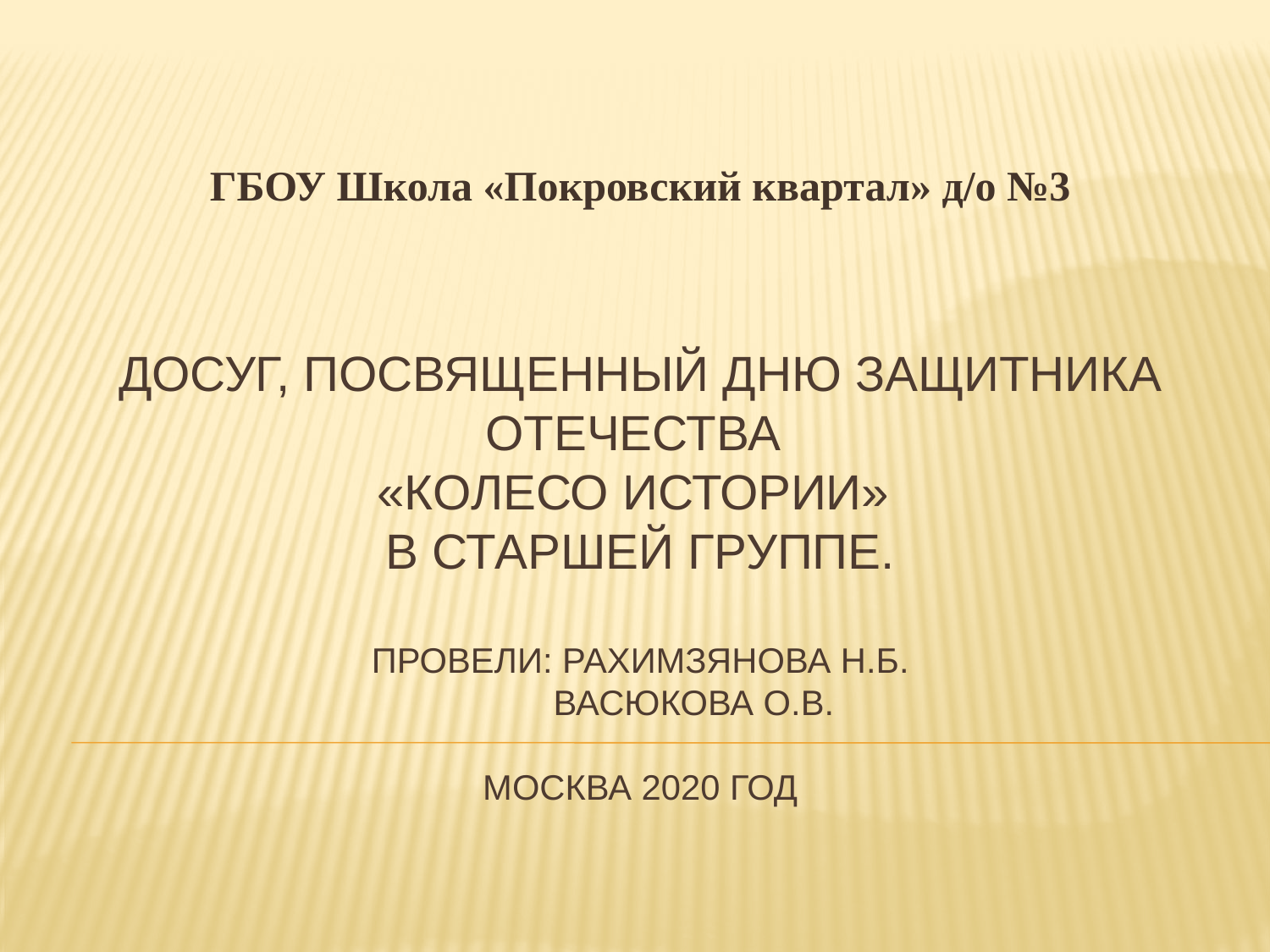

ГБОУ Школа «Покровский квартал» д/о №3
# Досуг, посвященный Дню Защитника Отечества «Колесо истории» в старшей группе. Провели: Рахимзянова Н.Б. васюкова О.В. Москва 2020 год